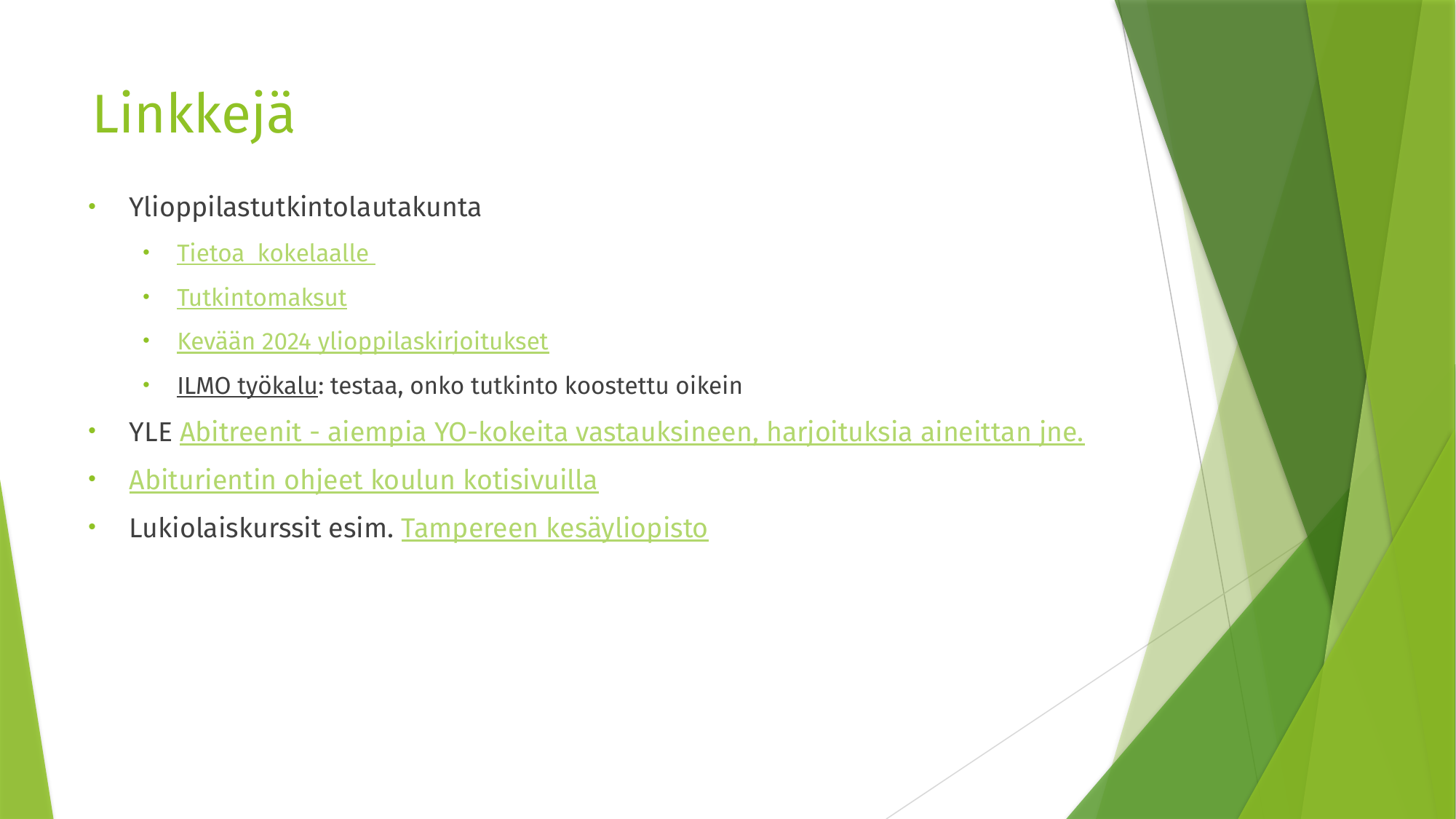

# Linkkejä
Ylioppilastutkintolautakunta
Tietoa  kokelaalle
Tutkintomaksut
Kevään 2024 ylioppilaskirjoitukset
ILMO työkalu: testaa, onko tutkinto koostettu oikein
YLE Abitreenit - aiempia YO-kokeita vastauksineen, harjoituksia aineittan jne.
Abiturientin ohjeet koulun kotisivuilla
Lukiolaiskurssit esim. Tampereen kesäyliopisto